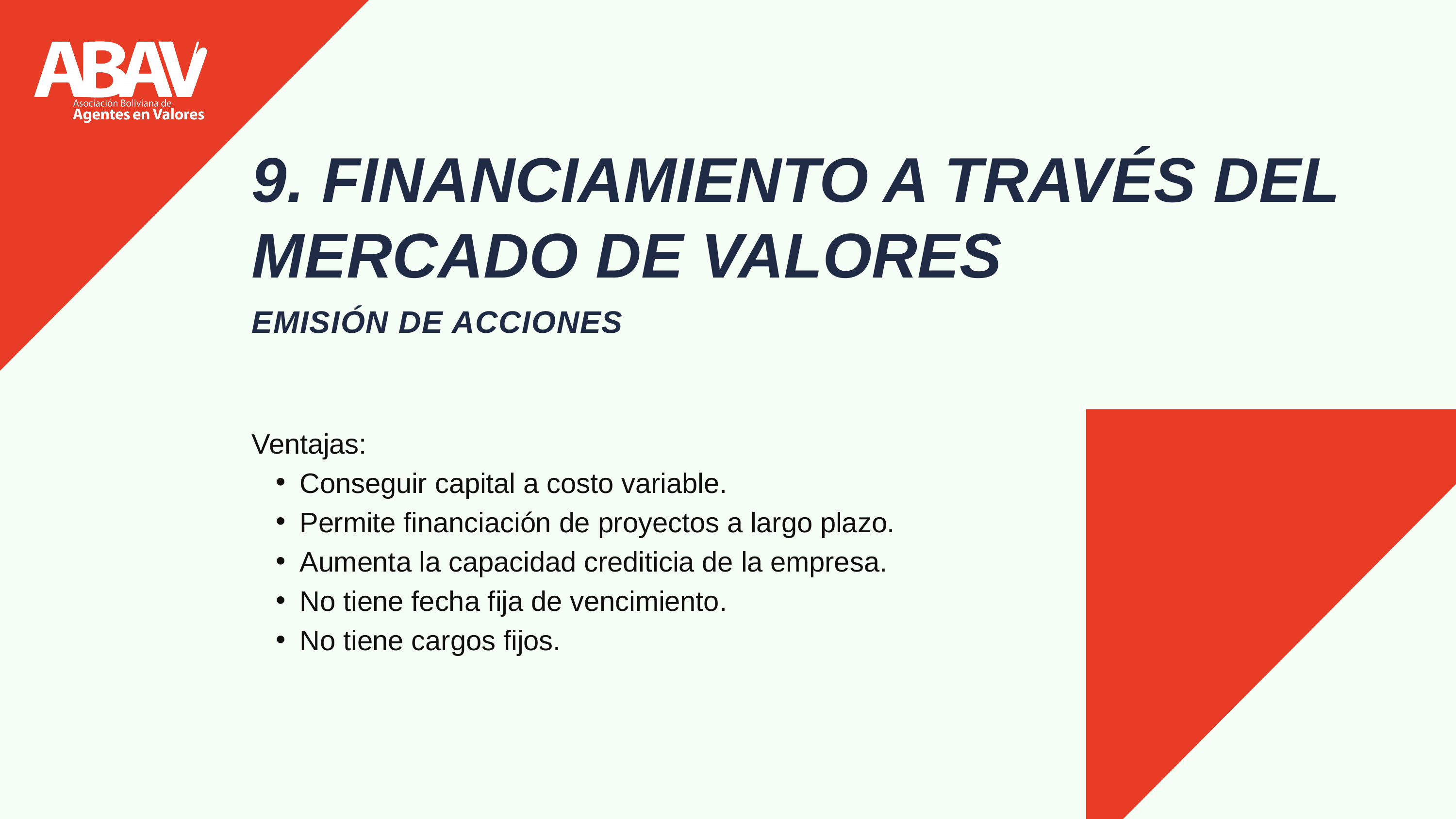

9. FINANCIAMIENTO A TRAVÉS DEL MERCADO DE VALORES
EMISIÓN DE ACCIONES

Ventajas:
Conseguir capital a costo variable.
Permite financiación de proyectos a largo plazo.
Aumenta la capacidad crediticia de la empresa.
No tiene fecha fija de vencimiento.
No tiene cargos fijos.